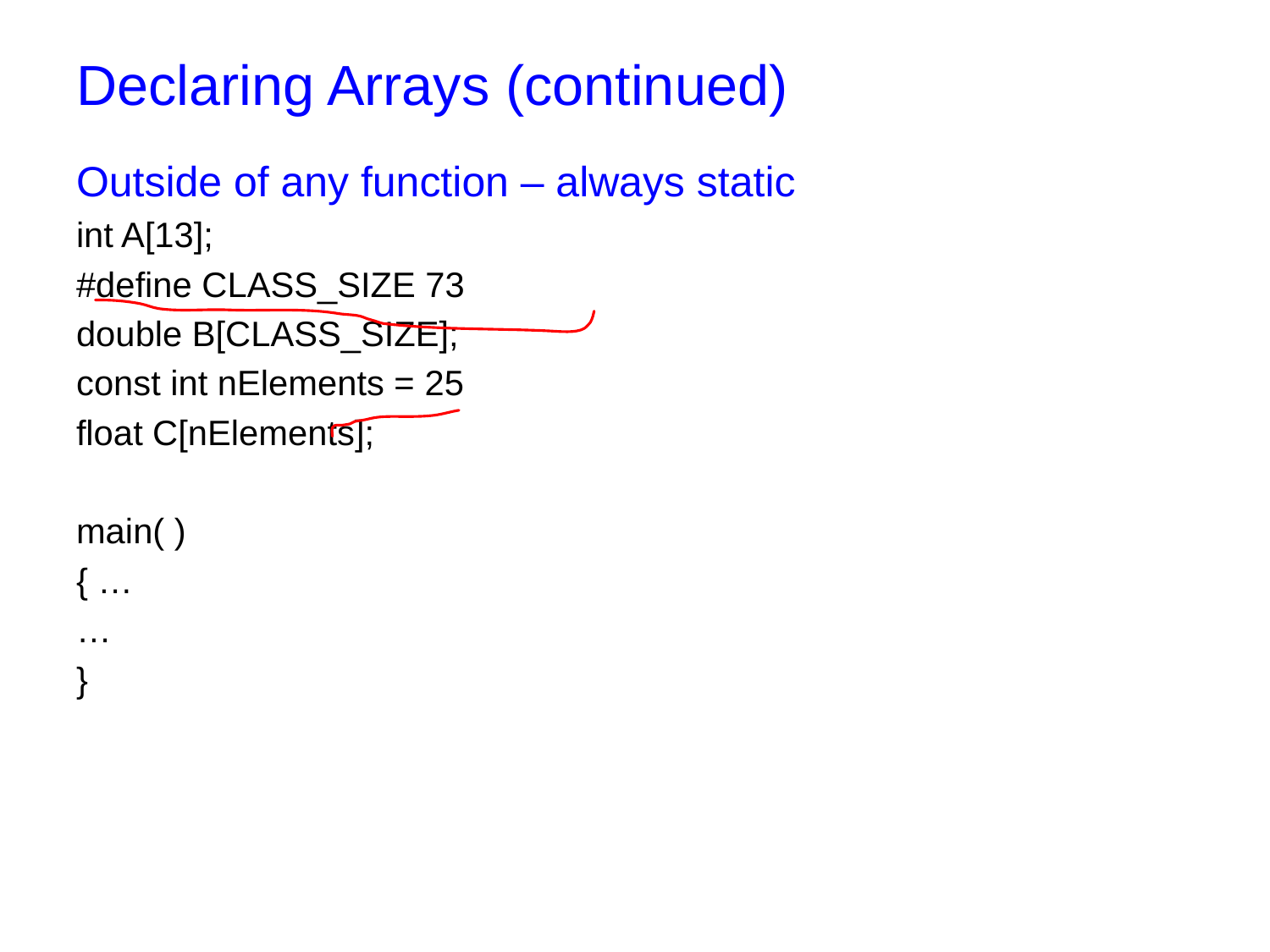

# Declaring Arrays (continued)
Outside of any function – always static
int A[13];
#define CLASS_SIZE 73
double B[CLASS_SIZE];
const int nElements = 25
float C[nElements];

main( )
{ …
…
}